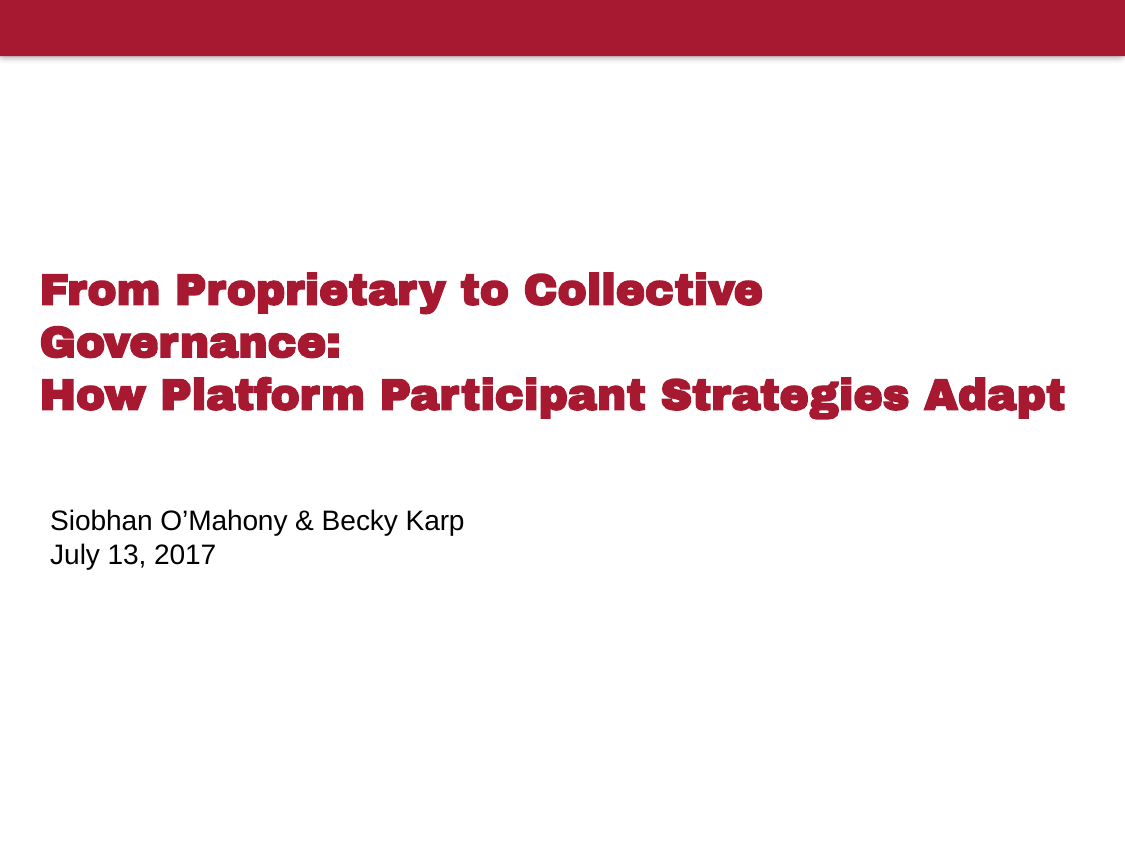

# From Proprietary to Collective Governance: How Platform Participant Strategies Adapt
Siobhan O’Mahony & Becky Karp
July 13, 2017